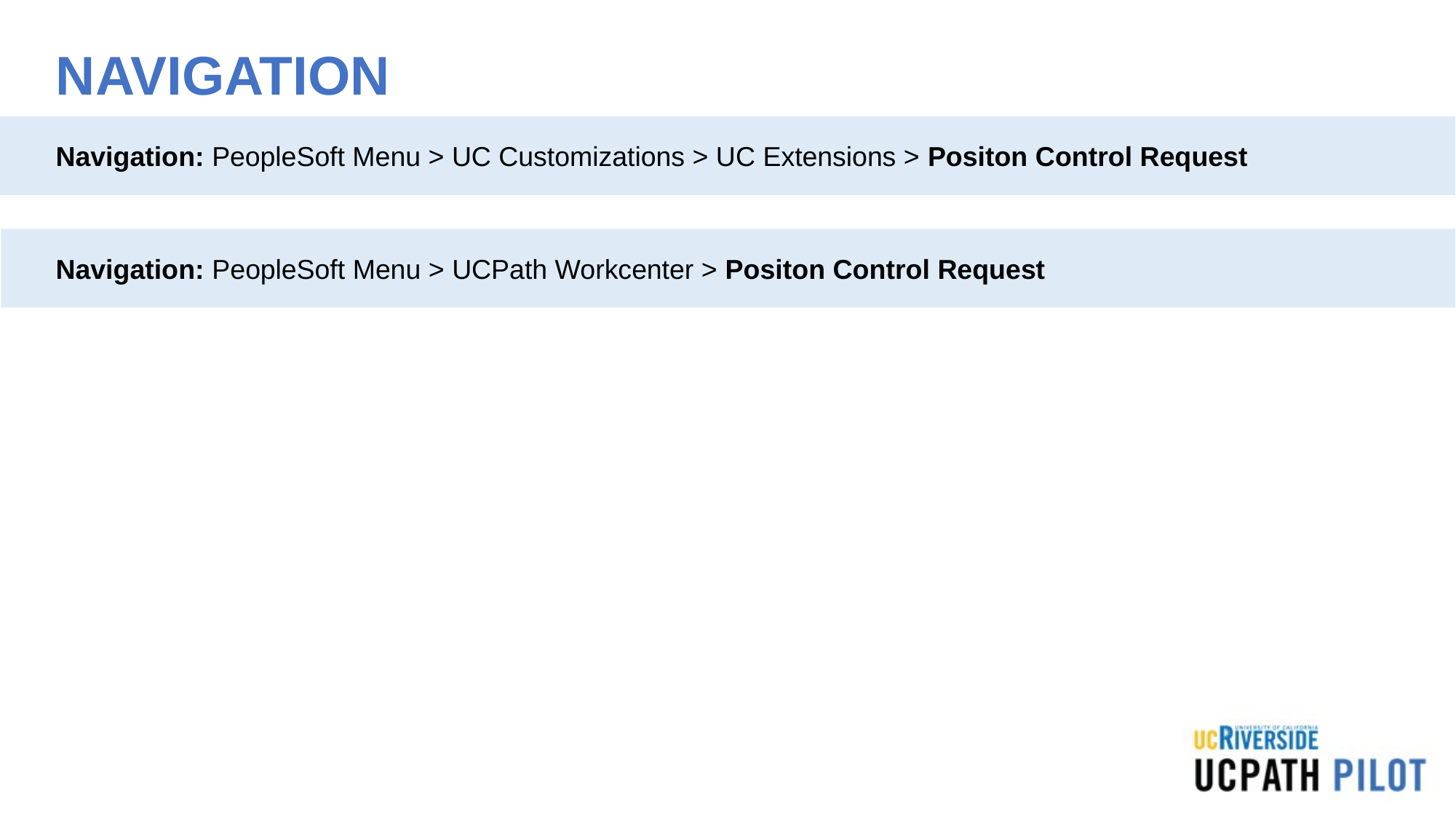

# NAVIGATION

Navigation: PeopleSoft Menu > UC Customizations > UC Extensions > Positon Control Request

Navigation: PeopleSoft Menu > UCPath Workcenter > Positon Control Request